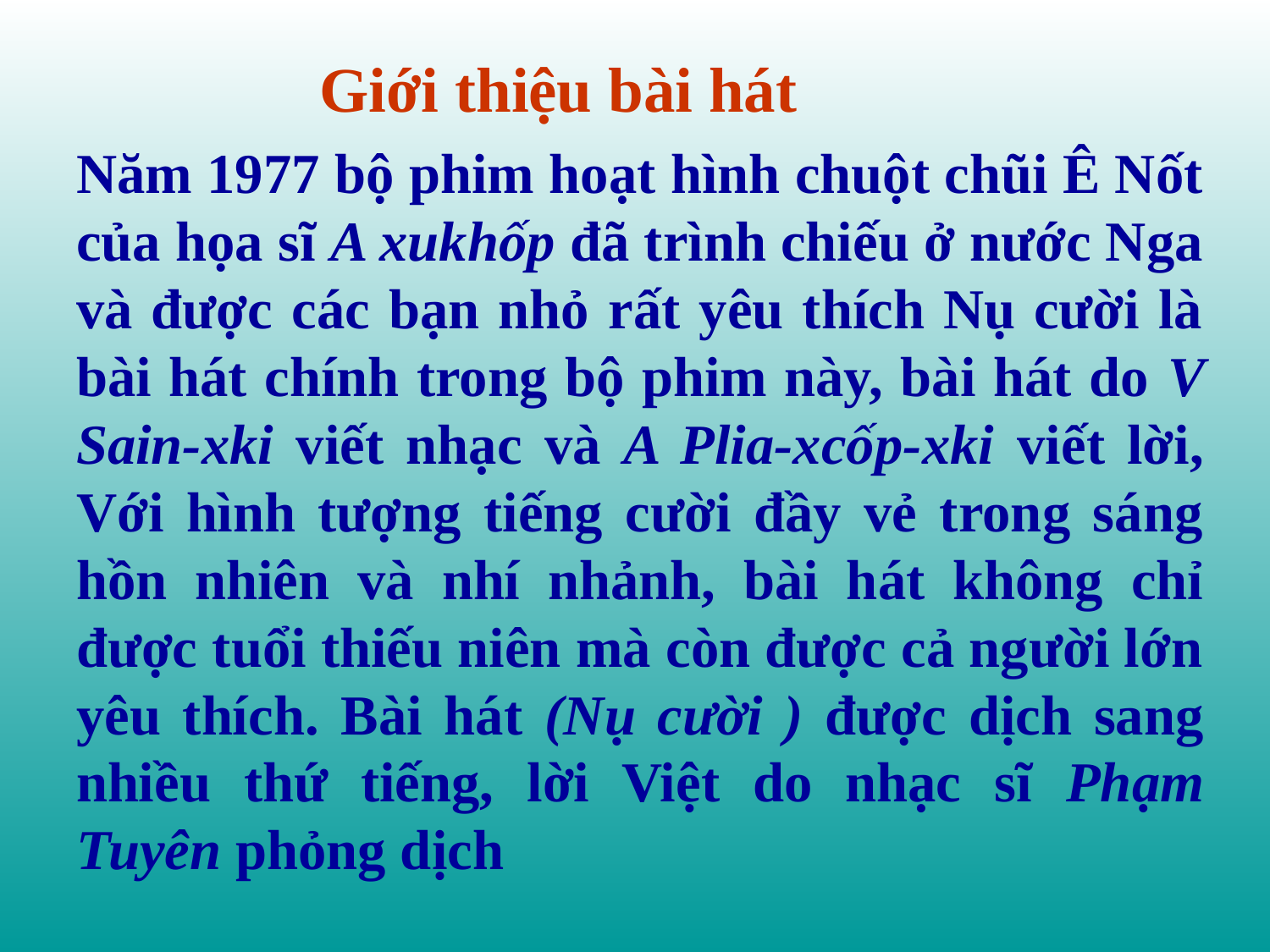

Giới thiệu bài hát
Năm 1977 bộ phim hoạt hình chuột chũi Ê Nốt của họa sĩ A xukhốp đã trình chiếu ở nước Nga và được các bạn nhỏ rất yêu thích Nụ cười là bài hát chính trong bộ phim này, bài hát do V Sain-xki viết nhạc và A Plia-xcốp-xki viết lời, Với hình tượng tiếng cười đầy vẻ trong sáng hồn nhiên và nhí nhảnh, bài hát không chỉ được tuổi thiếu niên mà còn được cả người lớn yêu thích. Bài hát (Nụ cười ) được dịch sang nhiều thứ tiếng, lời Việt do nhạc sĩ Phạm Tuyên phỏng dịch